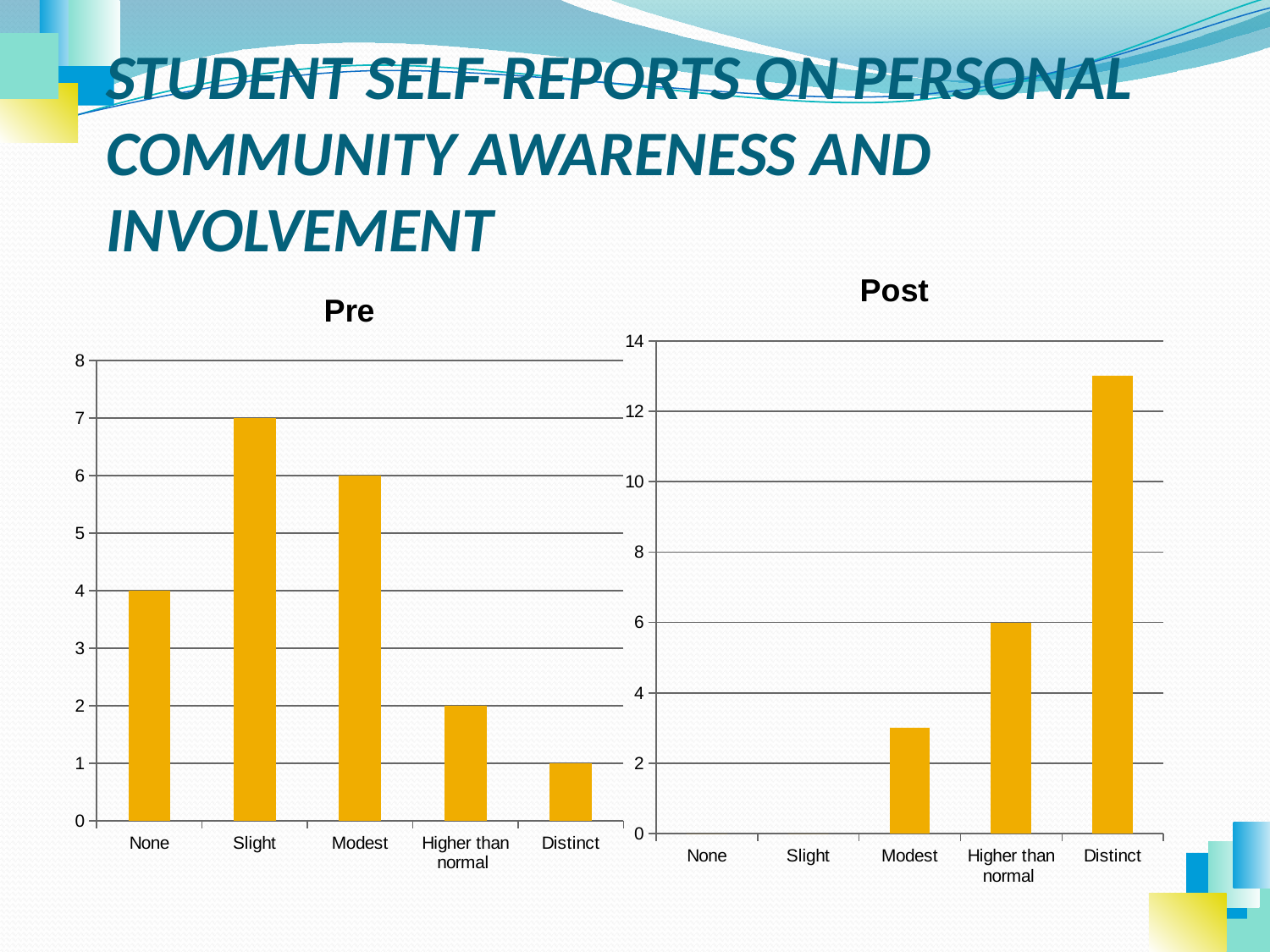

# STUDENT SELF-REPORTS ON PERSONAL COMMUNITY AWARENESS AND INVOLVEMENT

### Chart:

| Category | Post |
|---|---|
| None | 0.0 |
| Slight | 0.0 |
| Modest | 3.0 |
| Higher than normal  | 6.0 |
| Distinct | 13.0 |

### Chart:

| Category | Pre |
|---|---|
| None | 4.0 |
| Slight | 7.0 |
| Modest | 6.0 |
| Higher than normal  | 2.0 |
| Distinct | 1.0 |